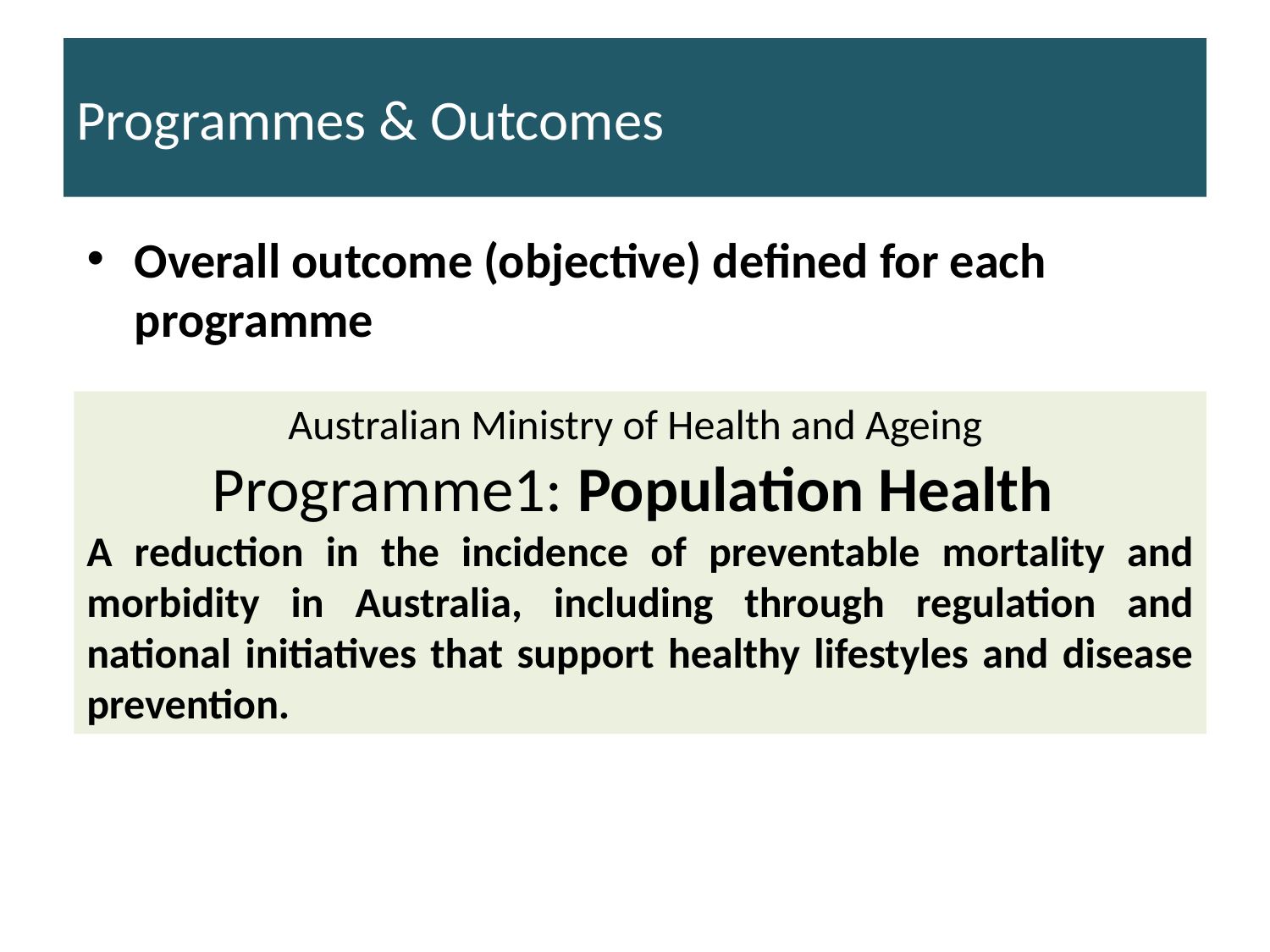

# Programmes & Outcomes
Overall outcome (objective) defined for each programme
Australian Ministry of Health and Ageing
Programme1: Population Health
A reduction in the incidence of preventable mortality and morbidity in Australia, including through regulation and national initiatives that support healthy lifestyles and disease prevention.